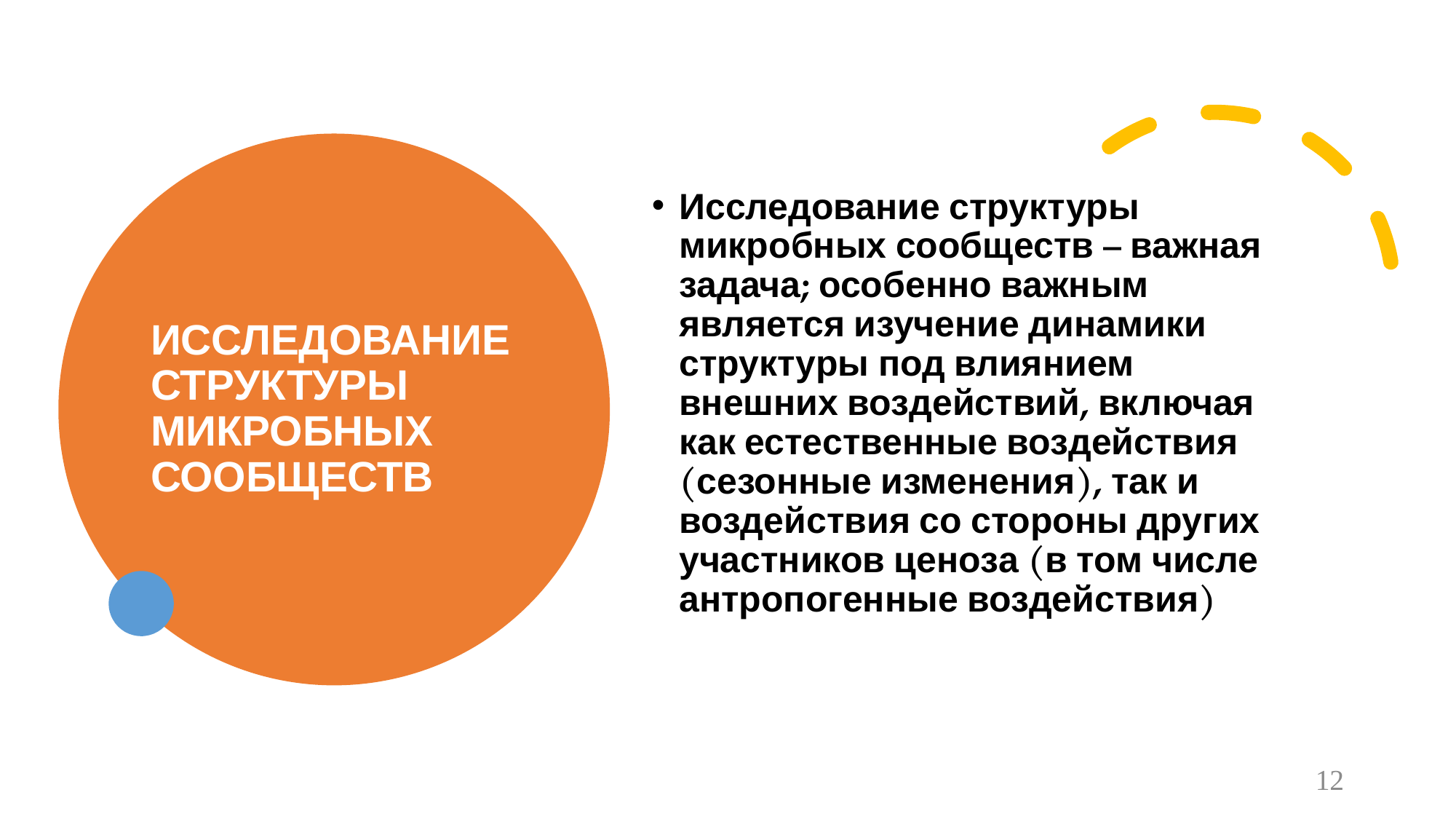

# ИССЛЕДОВАНИЕ СТРУКТУРЫ МИКРОБНЫХ СООБЩЕСТВ
Исследование структуры микробных сообществ – важная задача; особенно важным является изучение динамики структуры под влиянием внешних воздействий, включая как естественные воздействия (сезонные изменения), так и воздействия со стороны других участников ценоза (в том числе антропогенные воздействия)

12